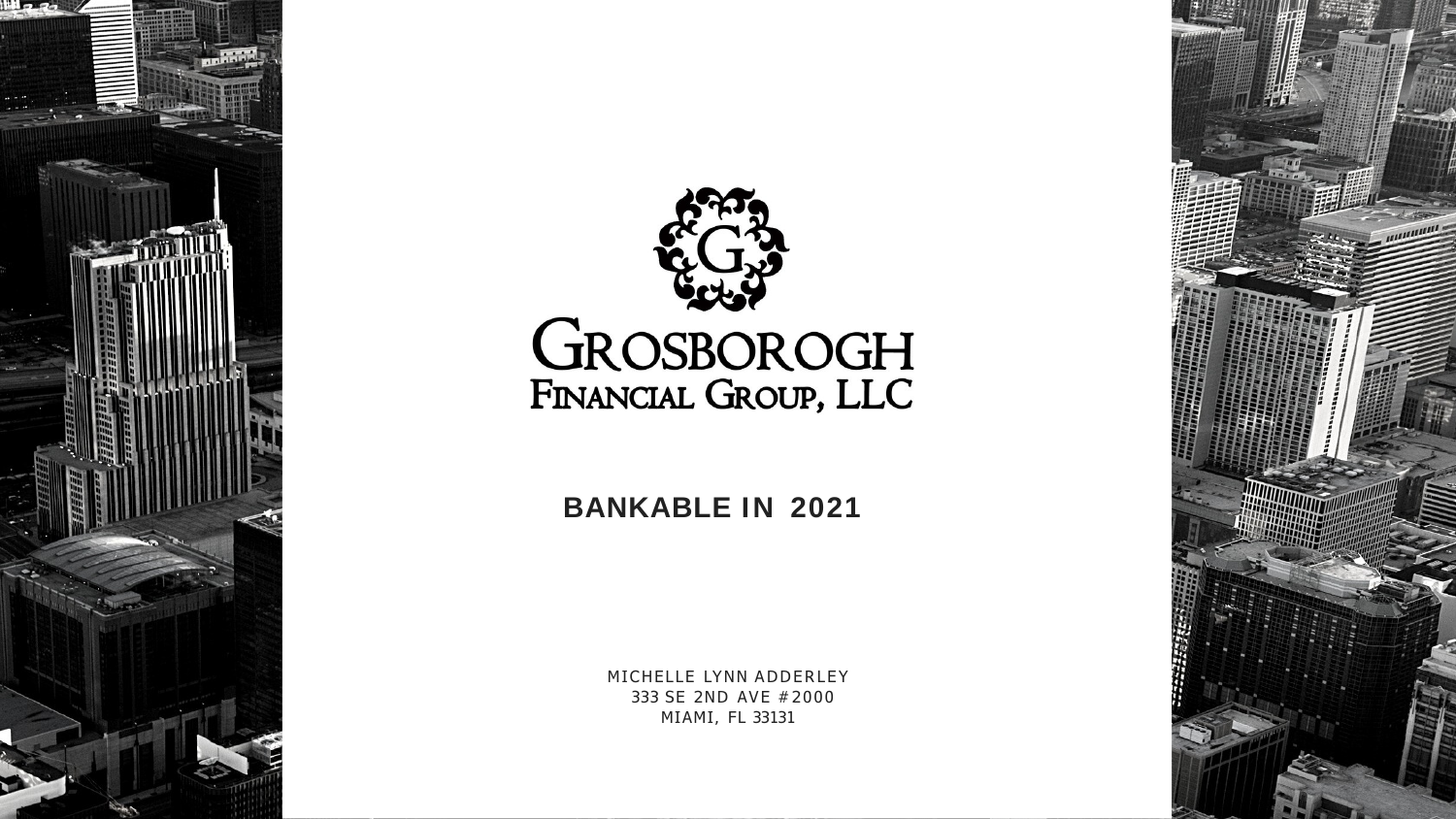

BANKABLE IN 2021
MICHELLE LYNN ADDERLEY  333 SE 2ND AVE #2000
MIAMI, FL 33131